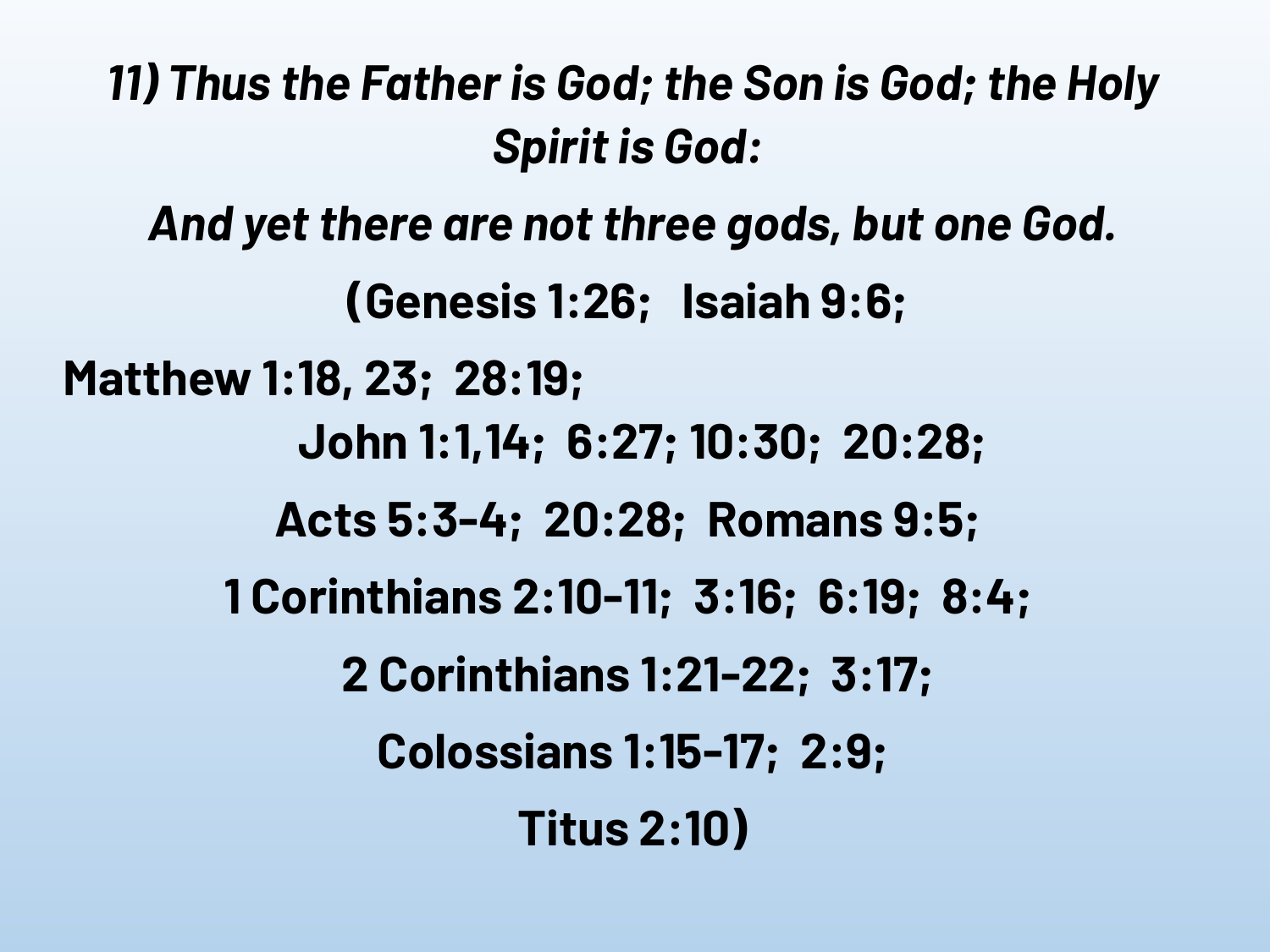

11) Thus the Father is God; the Son is God; the Holy Spirit is God:
And yet there are not three gods, but one God.
(Genesis 1:26;   Isaiah 9:6;
 Matthew 1:18, 23;  28:19;                                                                   John 1:1,14;  6:27; 10:30;  20:28;
 Acts 5:3-4;  20:28;  Romans 9:5;
1 Corinthians 2:10-11;  3:16;  6:19;  8:4;
  2 Corinthians 1:21-22;  3:17;
  Colossians 1:15-17;  2:9;
Titus 2:10)